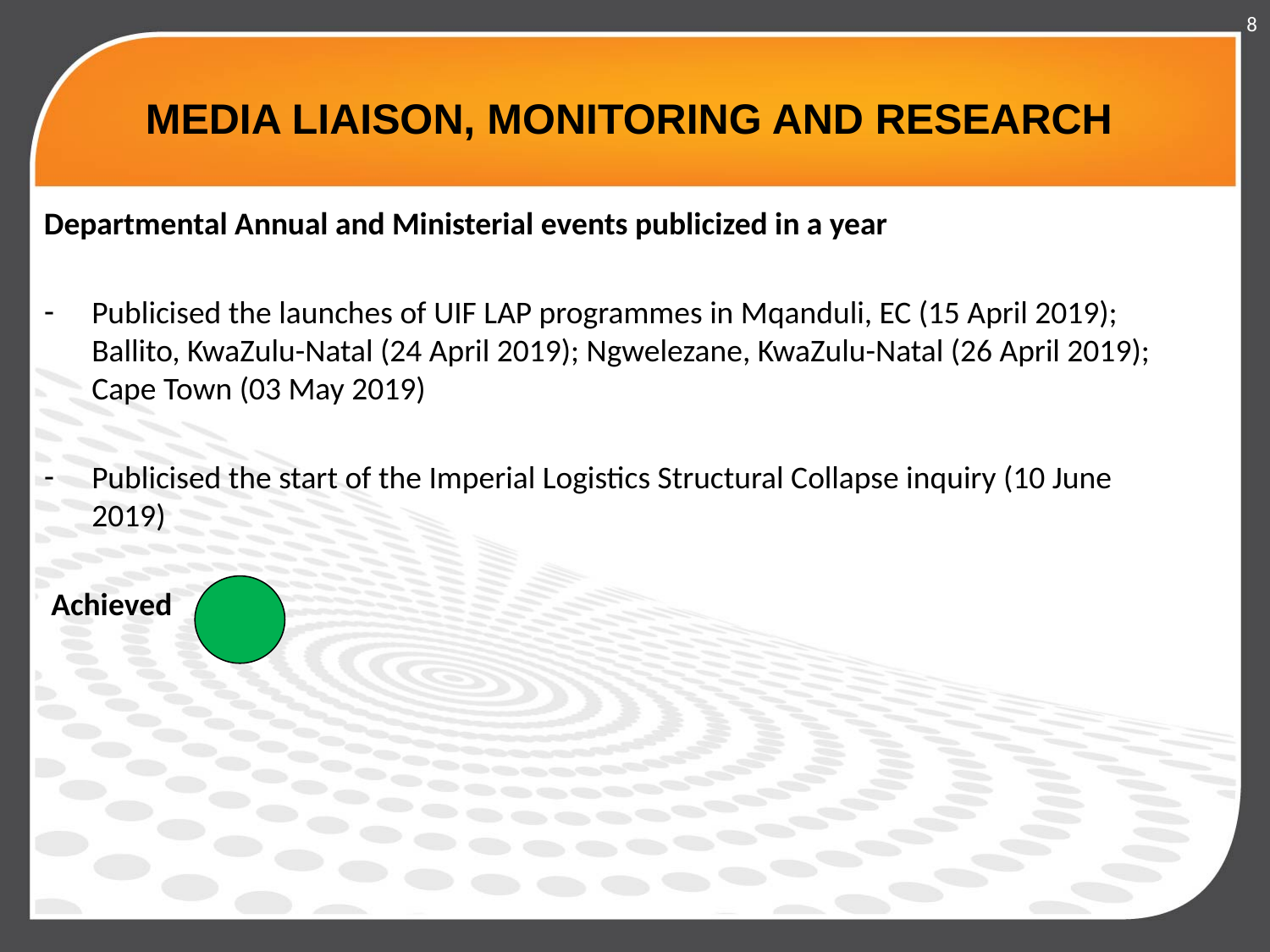

8
# MEDIA LIAISON, MONITORING AND RESEARCH
Departmental Annual and Ministerial events publicized in a year

Publicised the launches of UIF LAP programmes in Mqanduli, EC (15 April 2019); Ballito, KwaZulu-Natal (24 April 2019); Ngwelezane, KwaZulu-Natal (26 April 2019); Cape Town (03 May 2019)

Publicised the start of the Imperial Logistics Structural Collapse inquiry (10 June 2019)

 Achieved